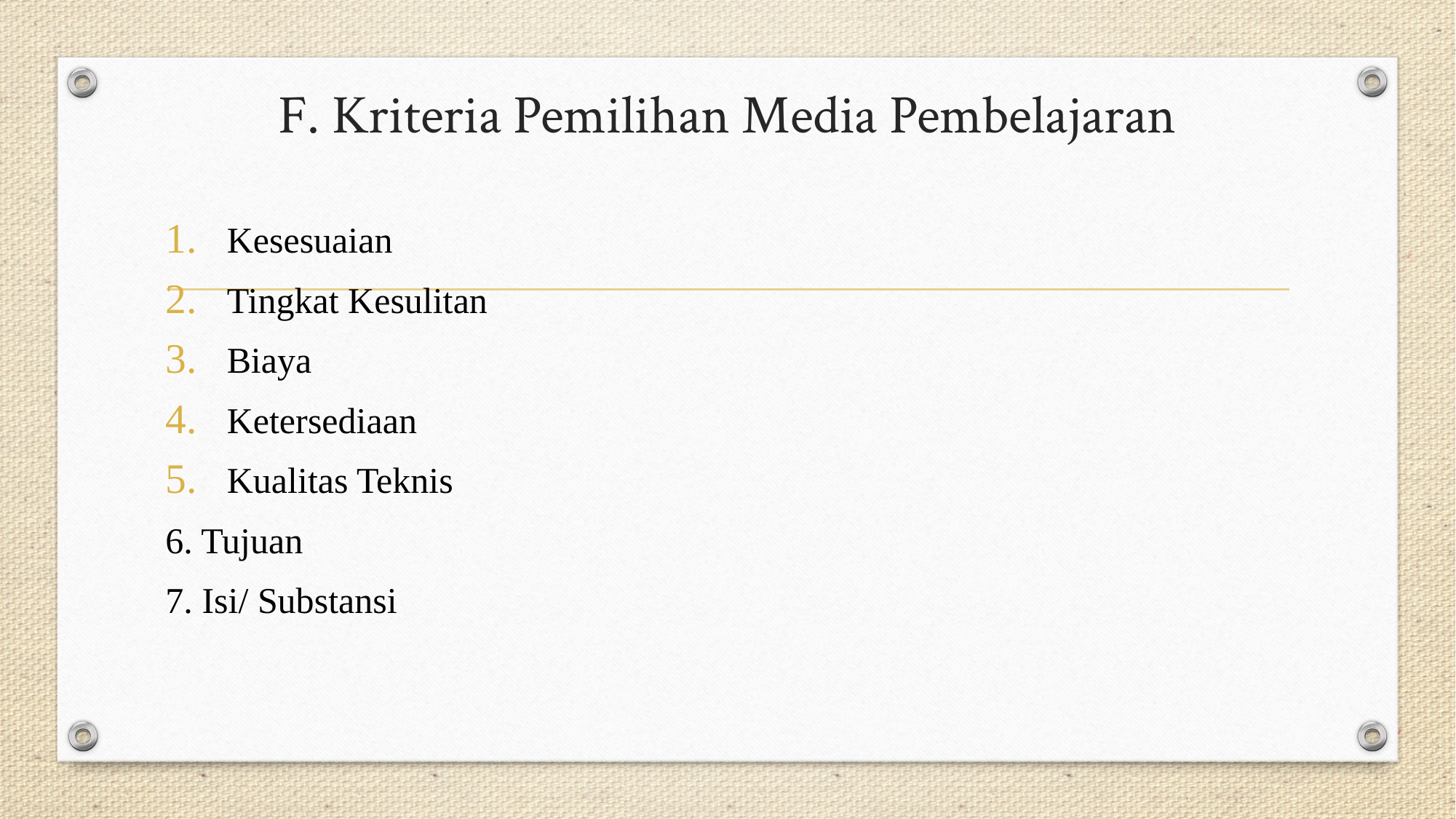

# F. Kriteria Pemilihan Media Pembelajaran
Kesesuaian
Tingkat Kesulitan
Biaya
Ketersediaan
Kualitas Teknis
6. Tujuan
7. Isi/ Substansi